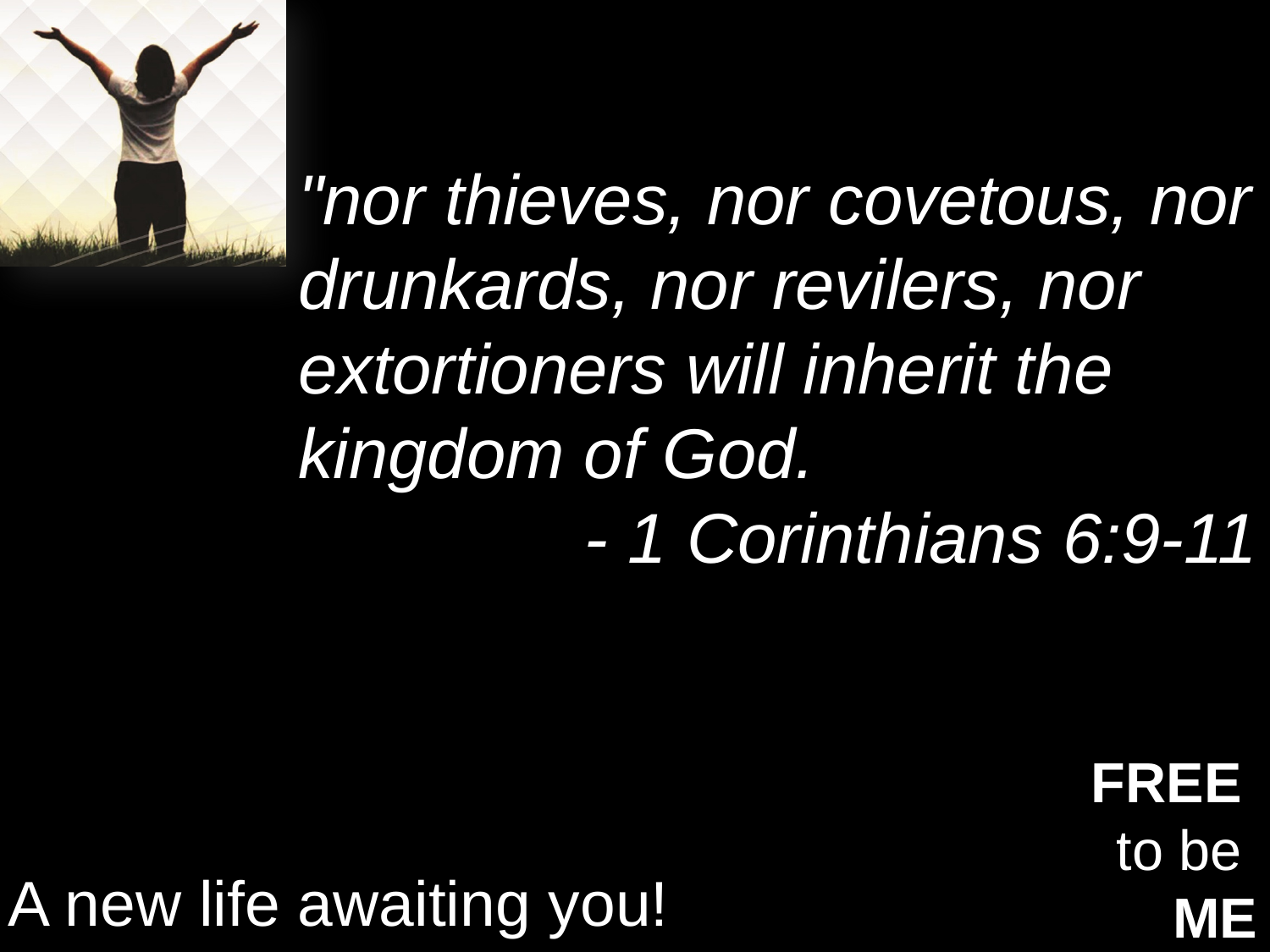

"nor thieves, nor covetous, nor drunkards, nor revilers, nor extortioners will inherit the kingdom of God.
- 1 Corinthians 6:9-11
A new life awaiting you!